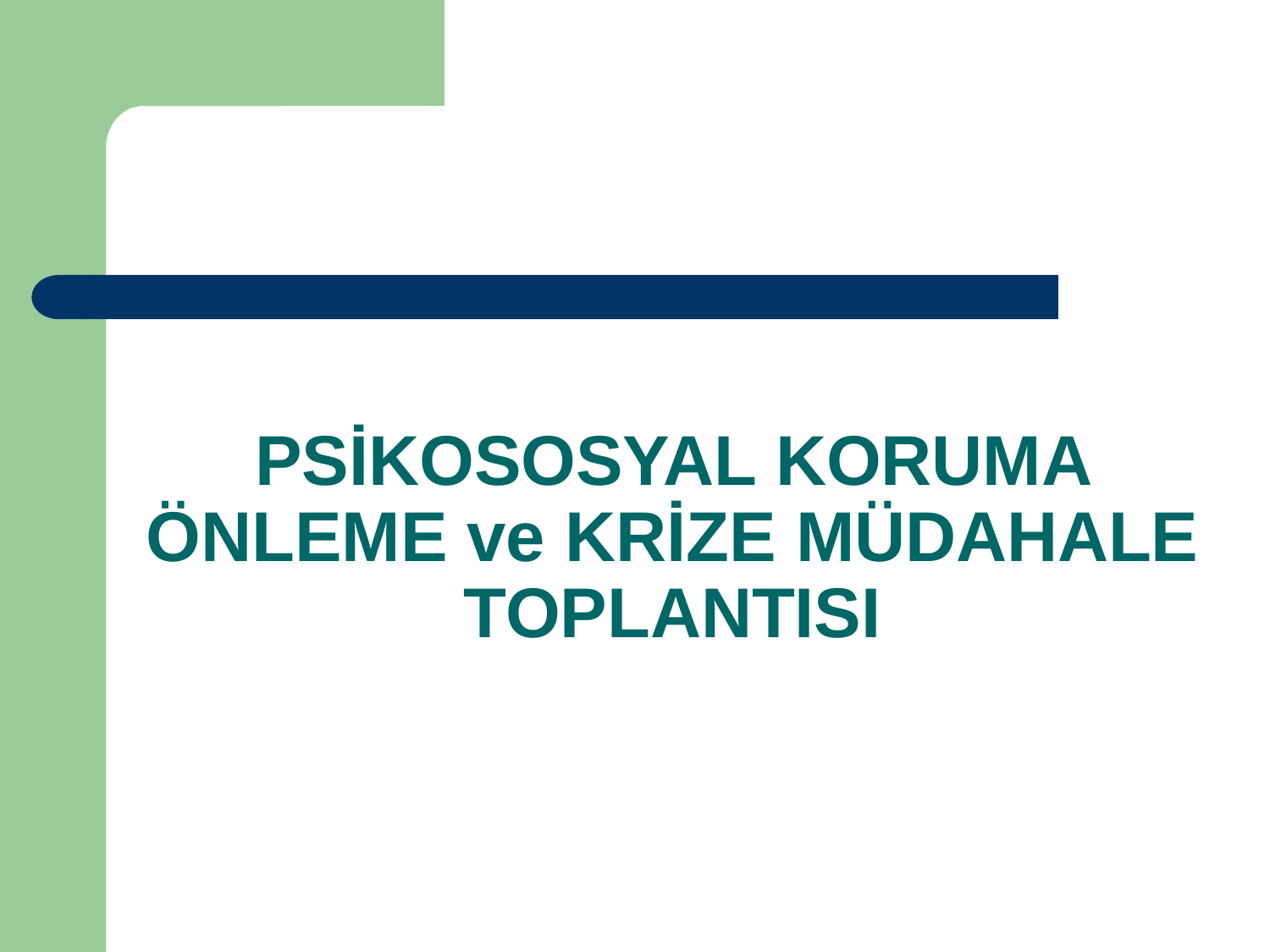

# PSİKOSOSYAL KORUMA ÖNLEME ve KRİZE MÜDAHALE TOPLANTISI